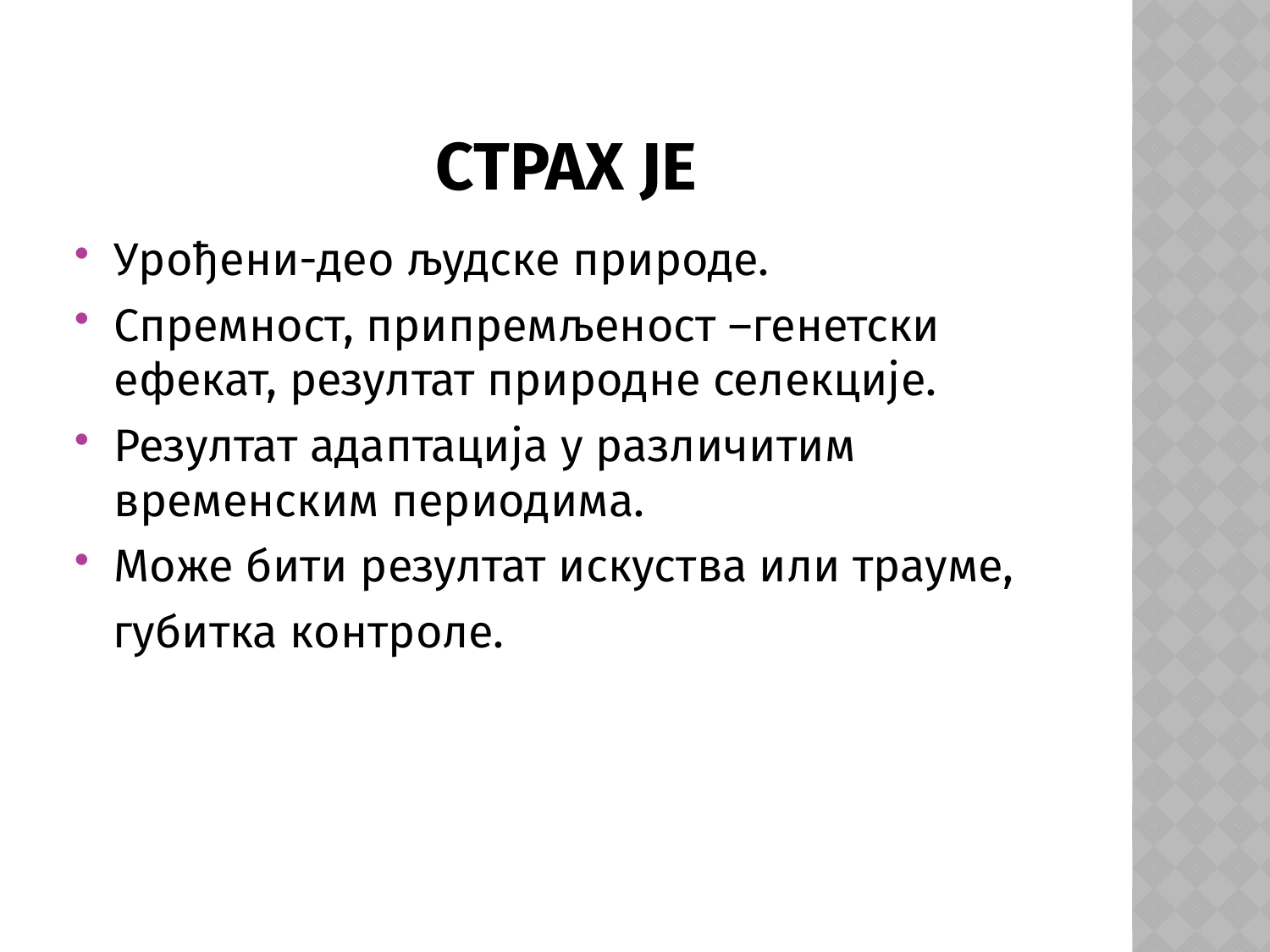

# страх је
Урођени-део људске природе.
Спремност, припремљеност –генетски ефекат, резултат природне селекције.
Резултат адаптација у различитим временским периодима.
Може бити резултат искуства или трауме,
   губитка контроле.